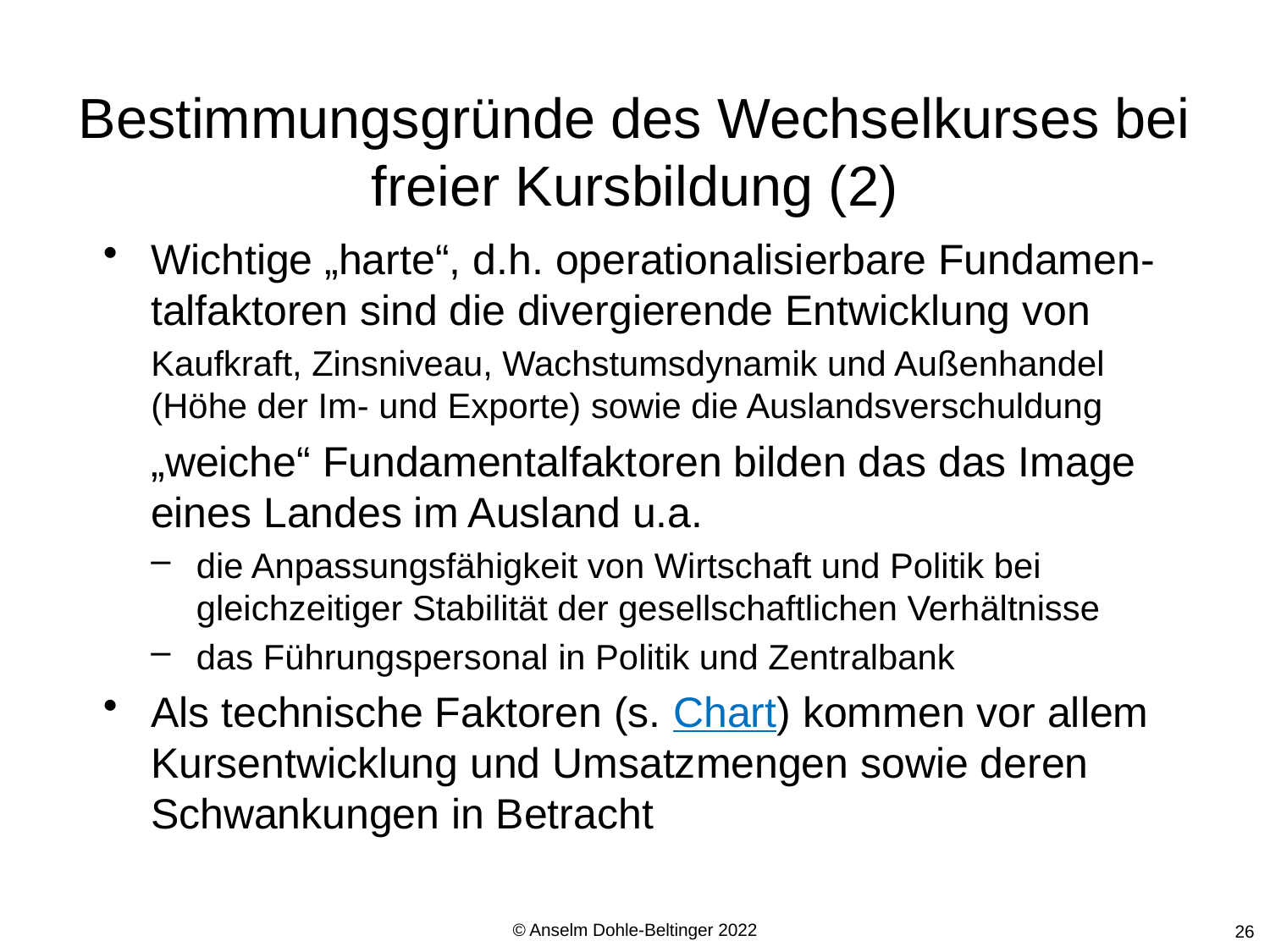

# Bestimmungsgründe des Wechselkurses bei freier Kursbildung (2)
Wichtige „harte“, d.h. operationalisierbare Fundamen-talfaktoren sind die divergierende Entwicklung von
Kaufkraft, Zinsniveau, Wachstumsdynamik und Außenhandel (Höhe der Im- und Exporte) sowie die Auslandsverschuldung
	„weiche“ Fundamentalfaktoren bilden das das Image eines Landes im Ausland u.a.
die Anpassungsfähigkeit von Wirtschaft und Politik bei gleichzeitiger Stabilität der gesellschaftlichen Verhältnisse
das Führungspersonal in Politik und Zentralbank
Als technische Faktoren (s. Chart) kommen vor allem Kursentwicklung und Umsatzmengen sowie deren Schwankungen in Betracht
© Anselm Dohle-Beltinger 2022
26